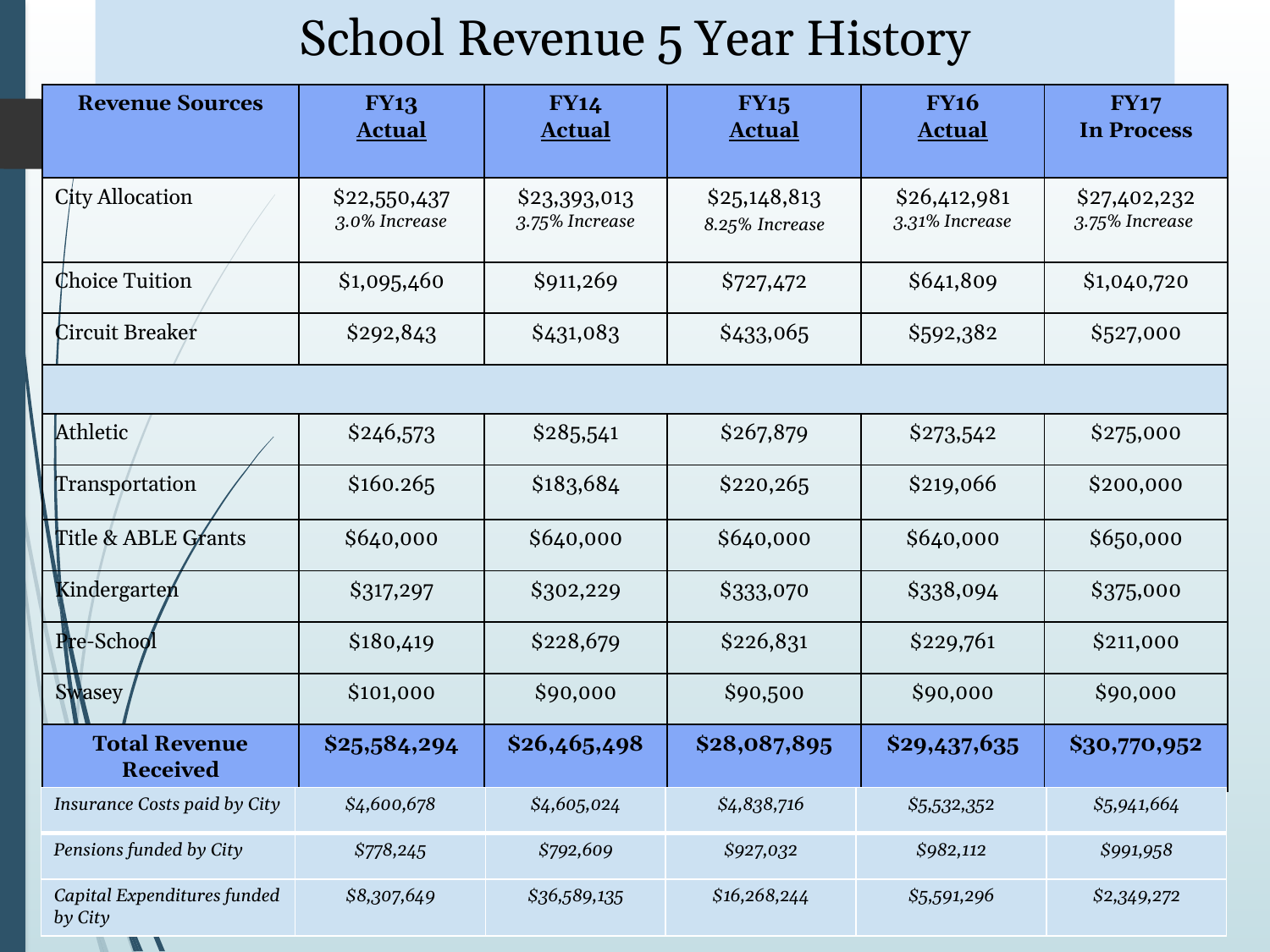

# School Revenue 5 Year History
| Revenue Sources | FY13 Actual | FY14 Actual | FY15 Actual | FY16 Actual | FY17 In Process |
| --- | --- | --- | --- | --- | --- |
| City Allocation | $22,550,437 3.0% Increase | $23,393,013 3.75% Increase | $25,148,813 8.25% Increase | $26,412,981 3.31% Increase | $27,402,232 3.75% Increase |
| Choice Tuition | $1,095,460 | $911,269 | $727,472 | $641,809 | $1,040,720 |
| Circuit Breaker | $292,843 | $431,083 | $433,065 | $592,382 | $527,000 |
|  |  |  |  |  |  |
| Athletic | $246,573 | $285,541 | $267,879 | $273,542 | $275,000 |
| Transportation | $160.265 | $183,684 | $220,265 | $219,066 | $200,000 |
| Title & ABLE Grants | $640,000 | $640,000 | $640,000 | $640,000 | $650,000 |
| Kindergarten | $317,297 | $302,229 | $333,070 | $338,094 | $375,000 |
| Pre-School | $180,419 | $228,679 | $226,831 | $229,761 | $211,000 |
| Swasey | $101,000 | $90,000 | $90,500 | $90,000 | $90,000 |
| Total Revenue Received | $25,584,294 | $26,465,498 | $28,087,895 | $29,437,635 | $30,770,952 |
| Insurance Costs paid by City | $4,600,678 | $4,605,024 | $4,838,716 | $5,532,352 | $5,941,664 |
| --- | --- | --- | --- | --- | --- |
| Pensions funded by City | $778,245 | $792,609 | $927,032 | $982,112 | $991,958 |
| Capital Expenditures funded by City | $8,307,649 | $36,589,135 | $16,268,244 | $5,591,296 | $2,349,272 |